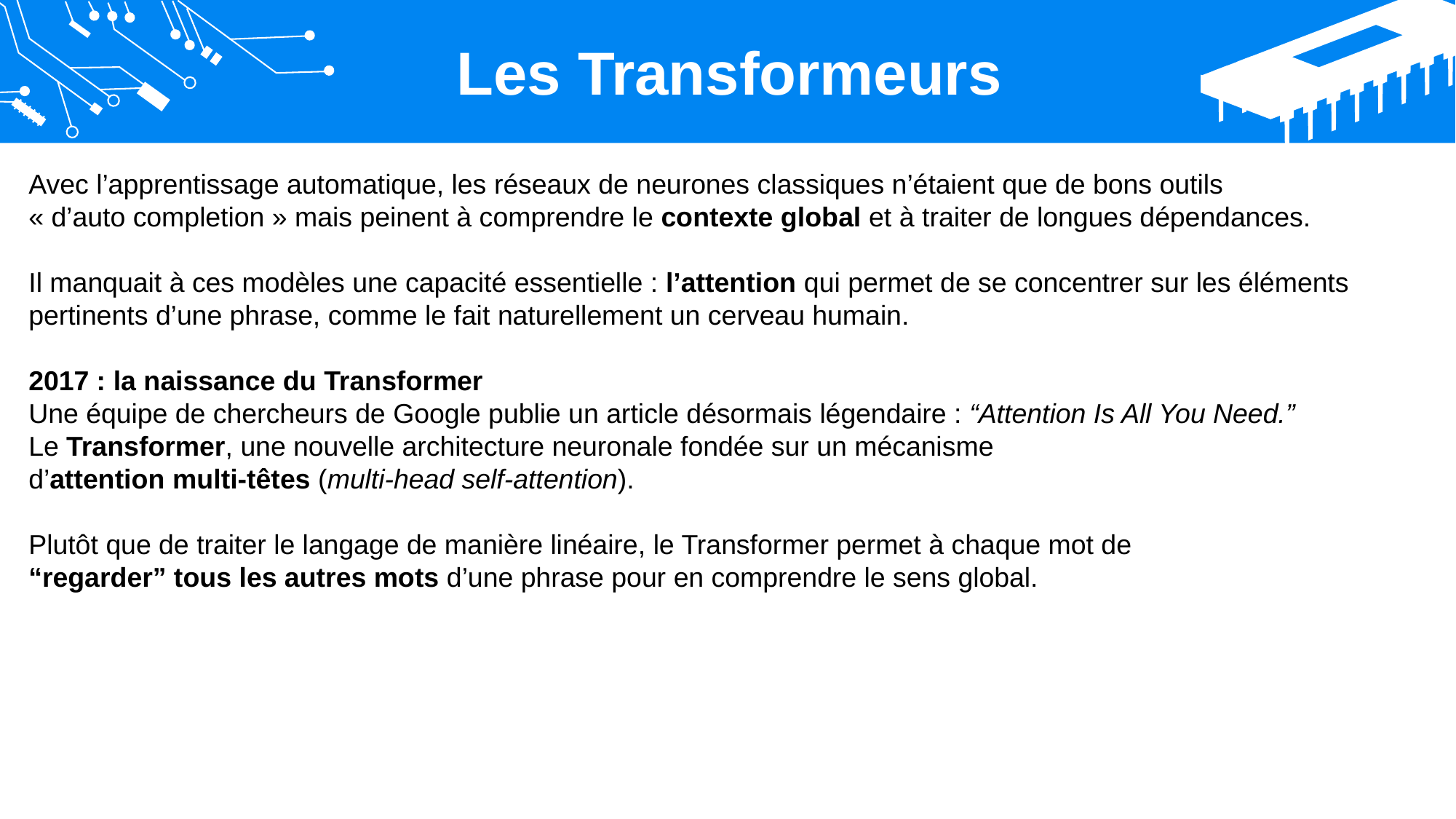

Les Transformeurs
Avec l’apprentissage automatique, les réseaux de neurones classiques n’étaient que de bons outils
« d’auto completion » mais peinent à comprendre le contexte global et à traiter de longues dépendances.

Il manquait à ces modèles une capacité essentielle : l’attention qui permet de se concentrer sur les éléments pertinents d’une phrase, comme le fait naturellement un cerveau humain.

2017 : la naissance du Transformer
Une équipe de chercheurs de Google publie un article désormais légendaire : “Attention Is All You Need.”
Le Transformer, une nouvelle architecture neuronale fondée sur un mécanisme
d’attention multi-têtes (multi-head self-attention).
Plutôt que de traiter le langage de manière linéaire, le Transformer permet à chaque mot de
“regarder” tous les autres mots d’une phrase pour en comprendre le sens global.